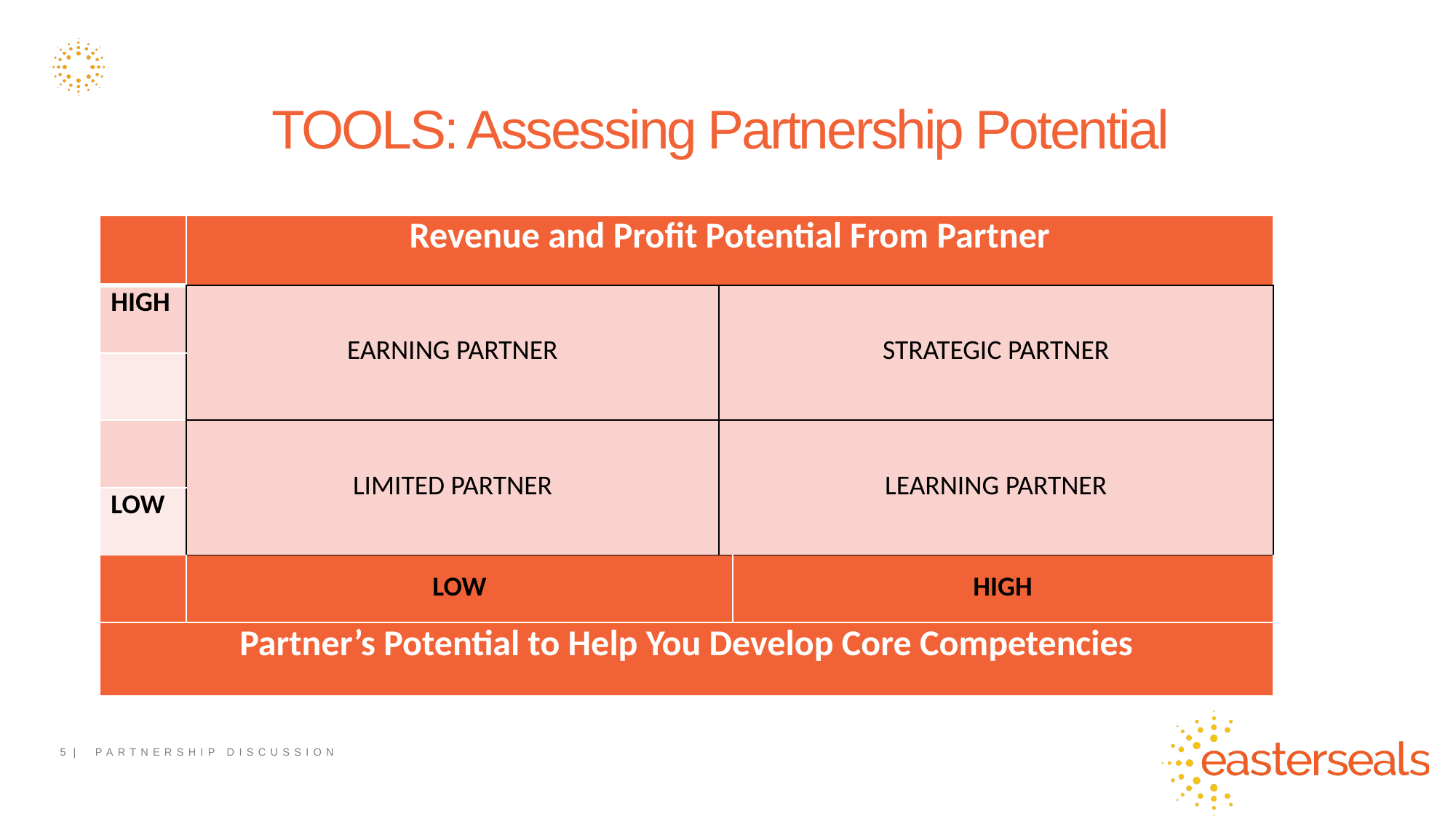

# TOOLS: Assessing Partnership Potential
|  | Revenue and Profit Potential From Partner |  |  |
| --- | --- | --- | --- |
| HIGH | EARNING PARTNER | STRATEGIC PARTNER |  |
|  |  |  |  |
|  | LIMITED PARTNER | LEARNING PARTNER |  |
| LOW |  |  |  |
|  | LOW |  | HIGH |
| Partner’s Potential to Help You Develop Core Competencies |
| --- |
5 |  PARTNERSHIP DISCUSSION